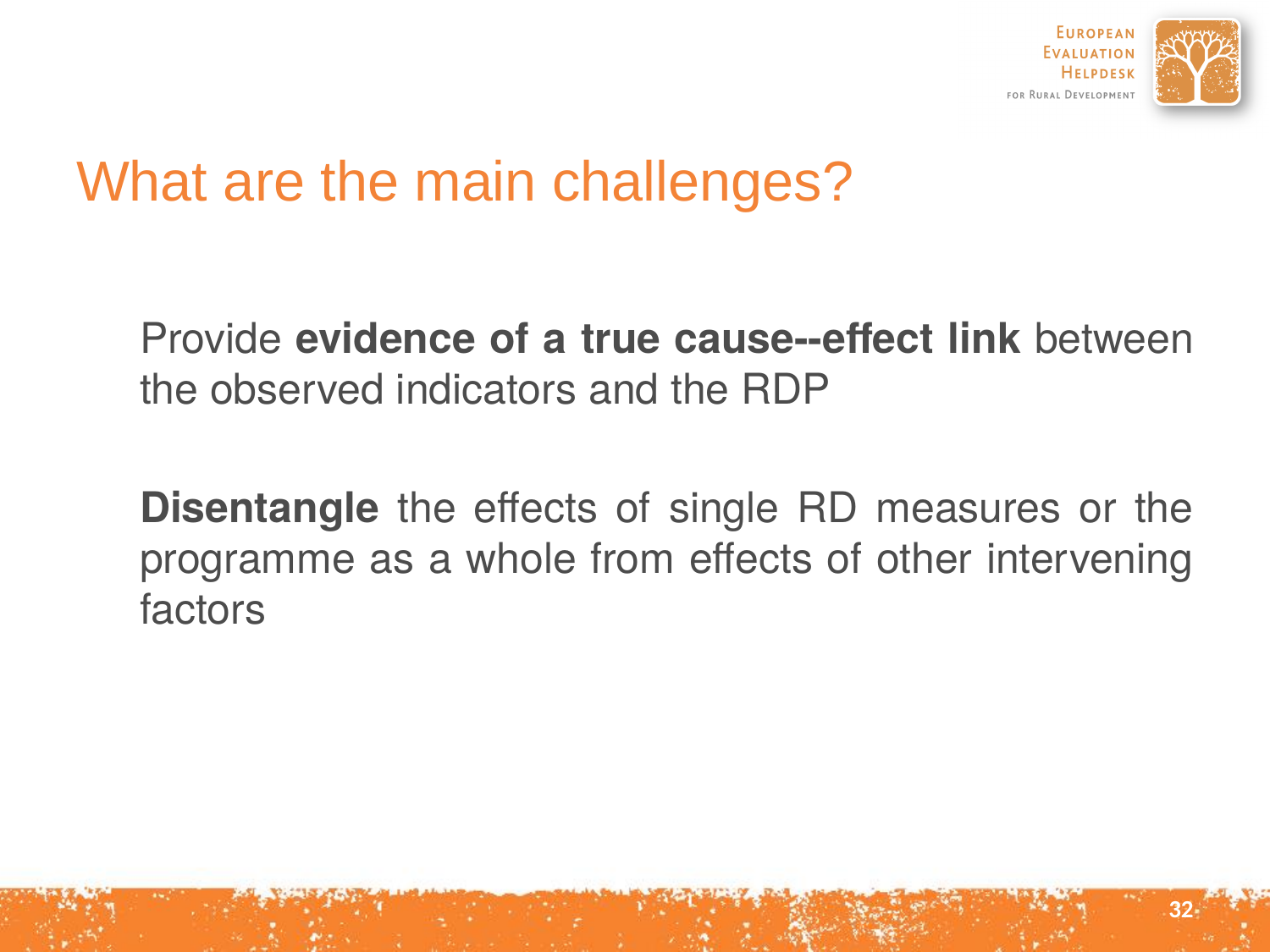

# What are the main challenges?
Provide evidence of a true cause--effect link between the observed indicators and the RDP

Disentangle the effects of single RD measures or the programme as a whole from effects of other intervening factors

32